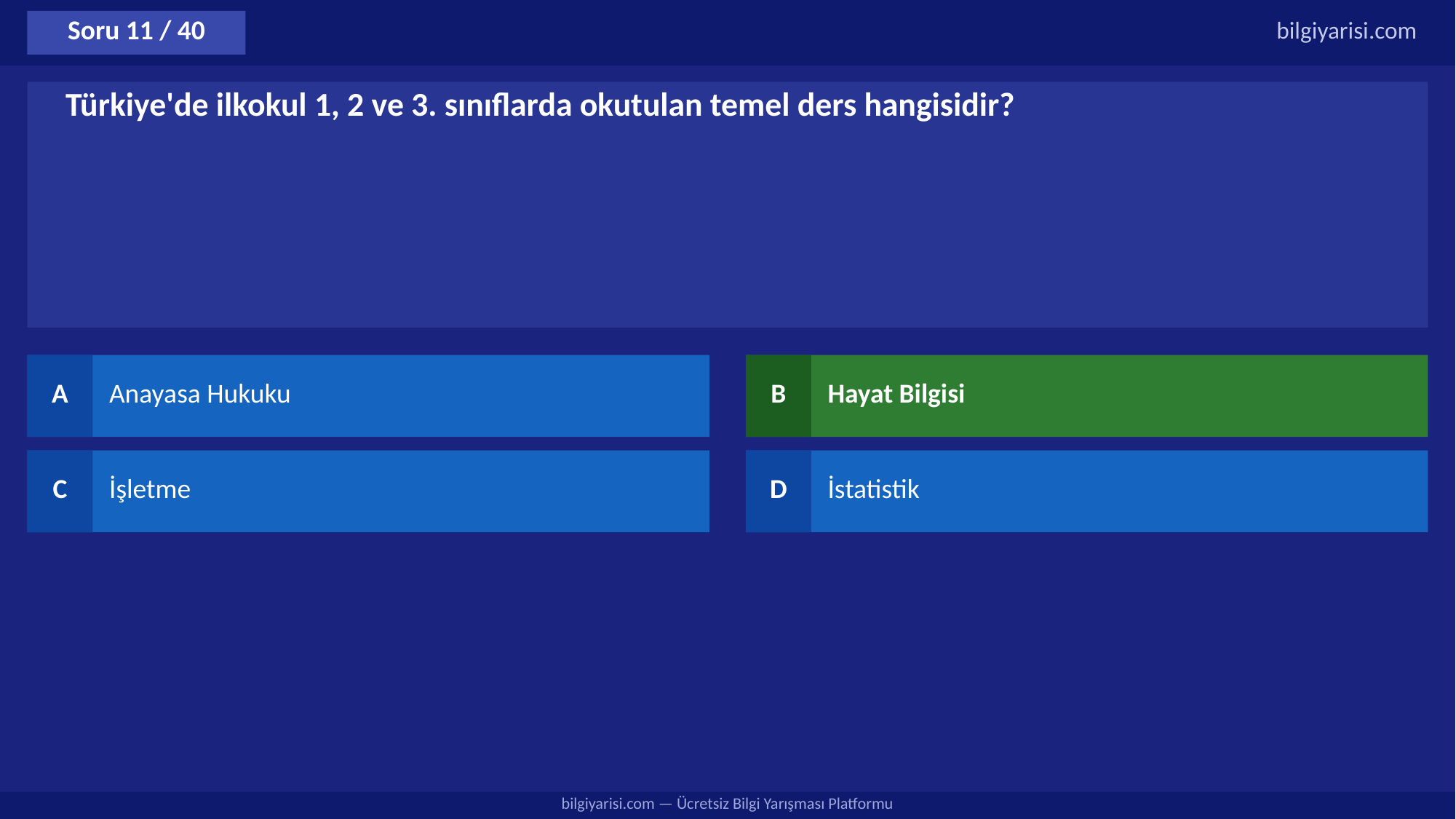

Soru 11 / 40
bilgiyarisi.com

Türkiye'de ilkokul 1, 2 ve 3. sınıflarda okutulan temel ders hangisidir?

A
Anayasa Hukuku

B
Hayat Bilgisi

C
İşletme

D
İstatistik
bilgiyarisi.com — Ücretsiz Bilgi Yarışması Platformu